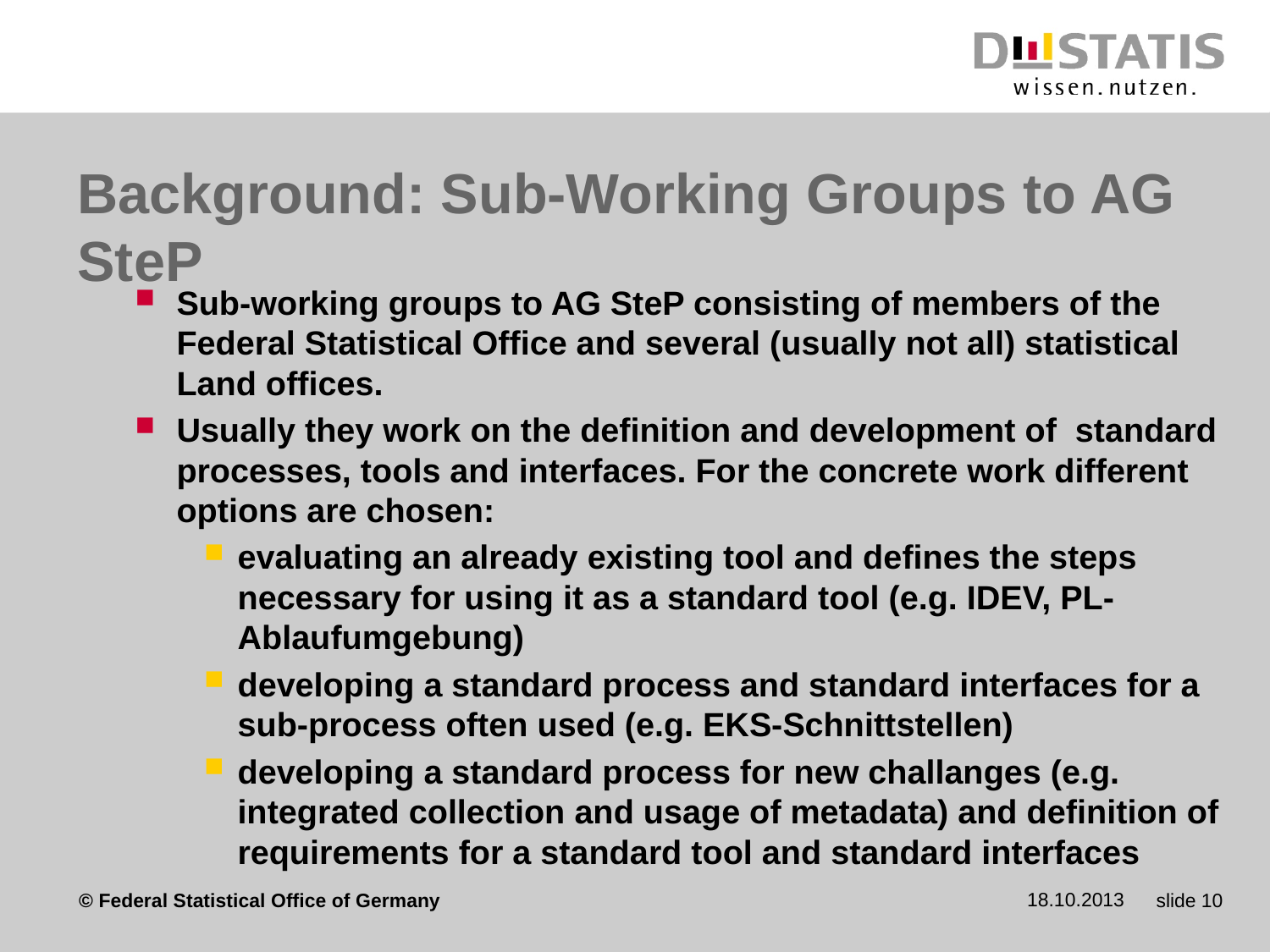

# Background: Sub-Working Groups to AG SteP

Sub-working groups to AG SteP consisting of members of the Federal Statistical Office and several (usually not all) statistical Land offices.
Usually they work on the definition and development of  standard processes, tools and interfaces. For the concrete work different options are chosen:
evaluating an already existing tool and defines the steps necessary for using it as a standard tool (e.g. IDEV, PL-Ablaufumgebung)
developing a standard process and standard interfaces for a  sub-process often used (e.g. EKS-Schnittstellen)
developing a standard process for new challanges (e.g. integrated collection and usage of metadata) and definition of requirements for a standard tool and standard interfaces

18.10.2013
  slide 10